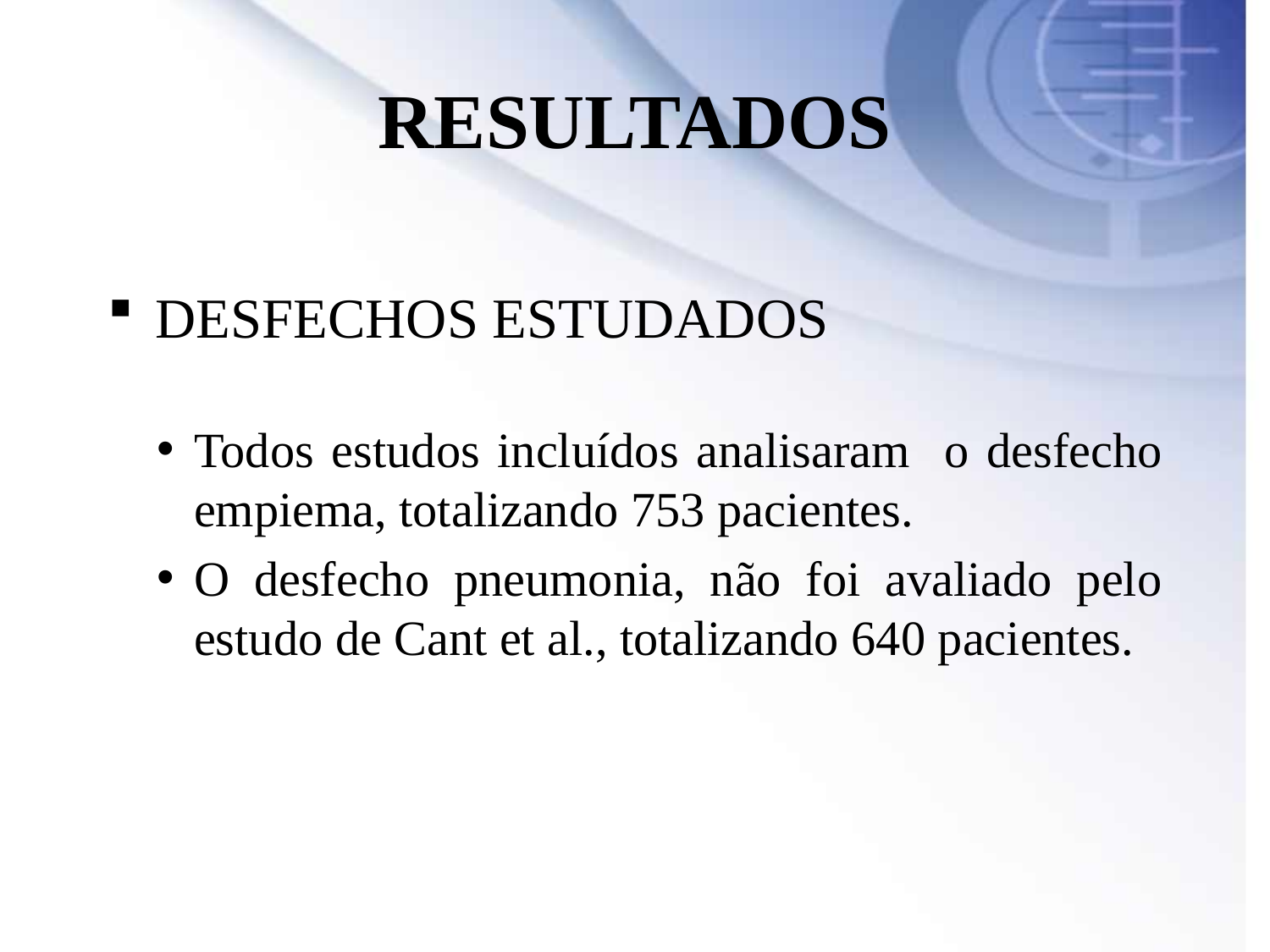

RESULTADOS
DESFECHOS ESTUDADOS

Todos estudos incluídos analisaram  o desfecho empiema, totalizando 753 pacientes.
O desfecho pneumonia, não foi avaliado pelo estudo de Cant et al., totalizando 640 pacientes.